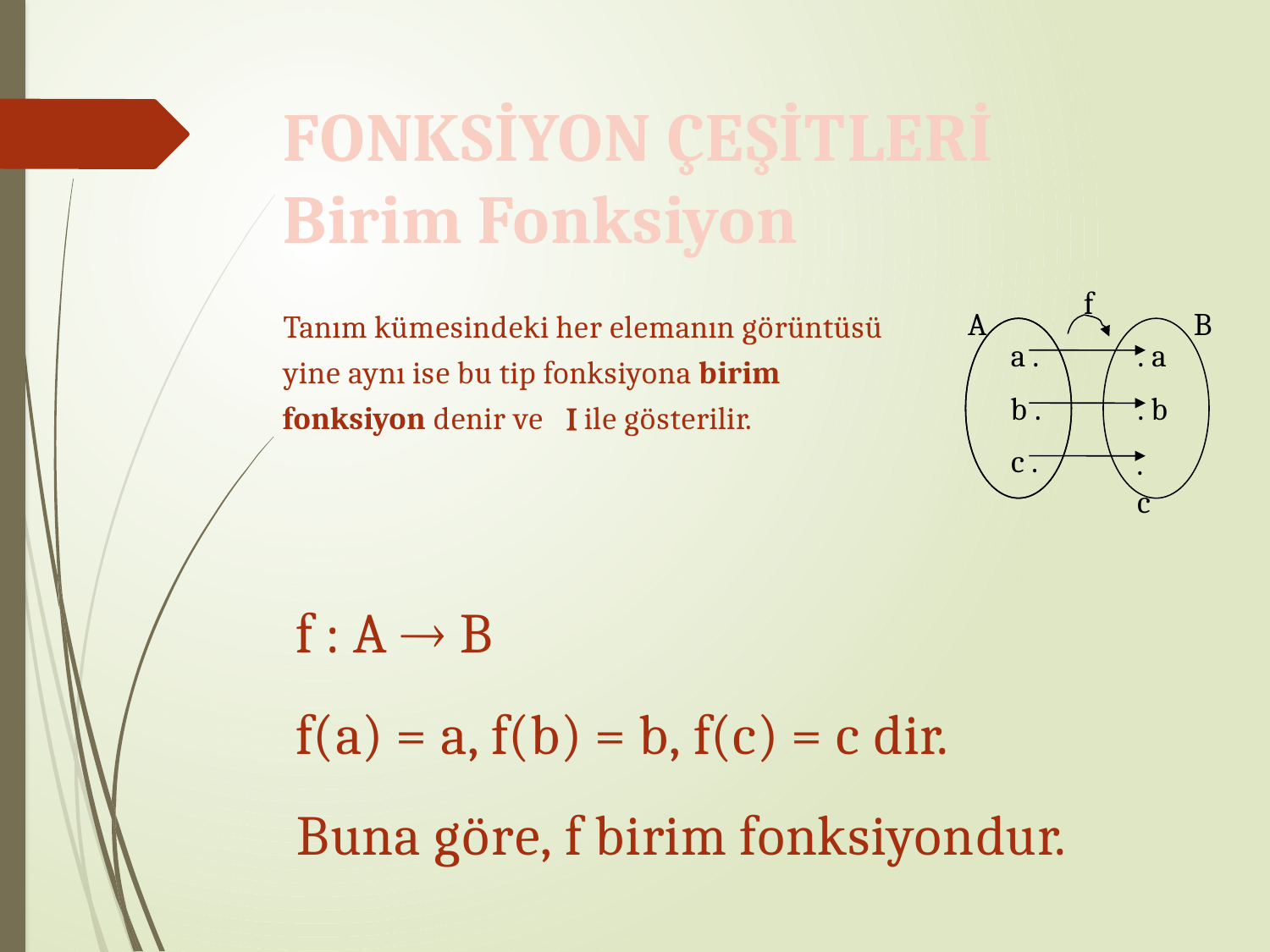

FONKSİYON ÇEŞİTLERİ
Birim Fonksiyon
f
A
B

a .
. a

b .
. b

c .
. c

Tanım kümesindeki her elemanın görüntüsü yine aynı ise bu tip fonksiyona birim fonksiyon denir ve  Ι ile gösterilir.

f : A → B
f(a) = a, f(b) = b, f(c) = c dir.
Buna göre, f birim fonksiyondur.